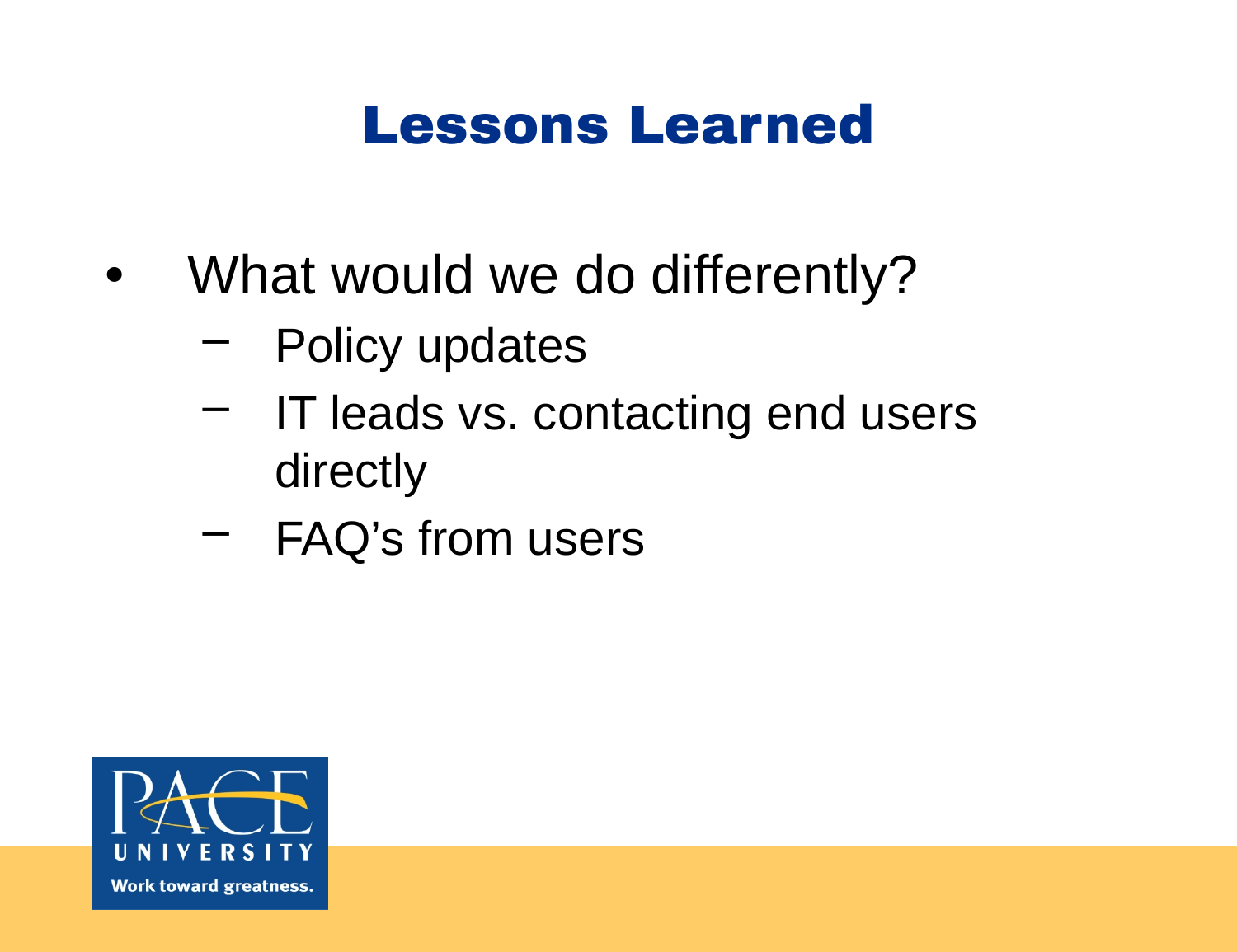

# Lessons Learned
What would we do differently?
Policy updates
IT leads vs. contacting end users directly
FAQ’s from users